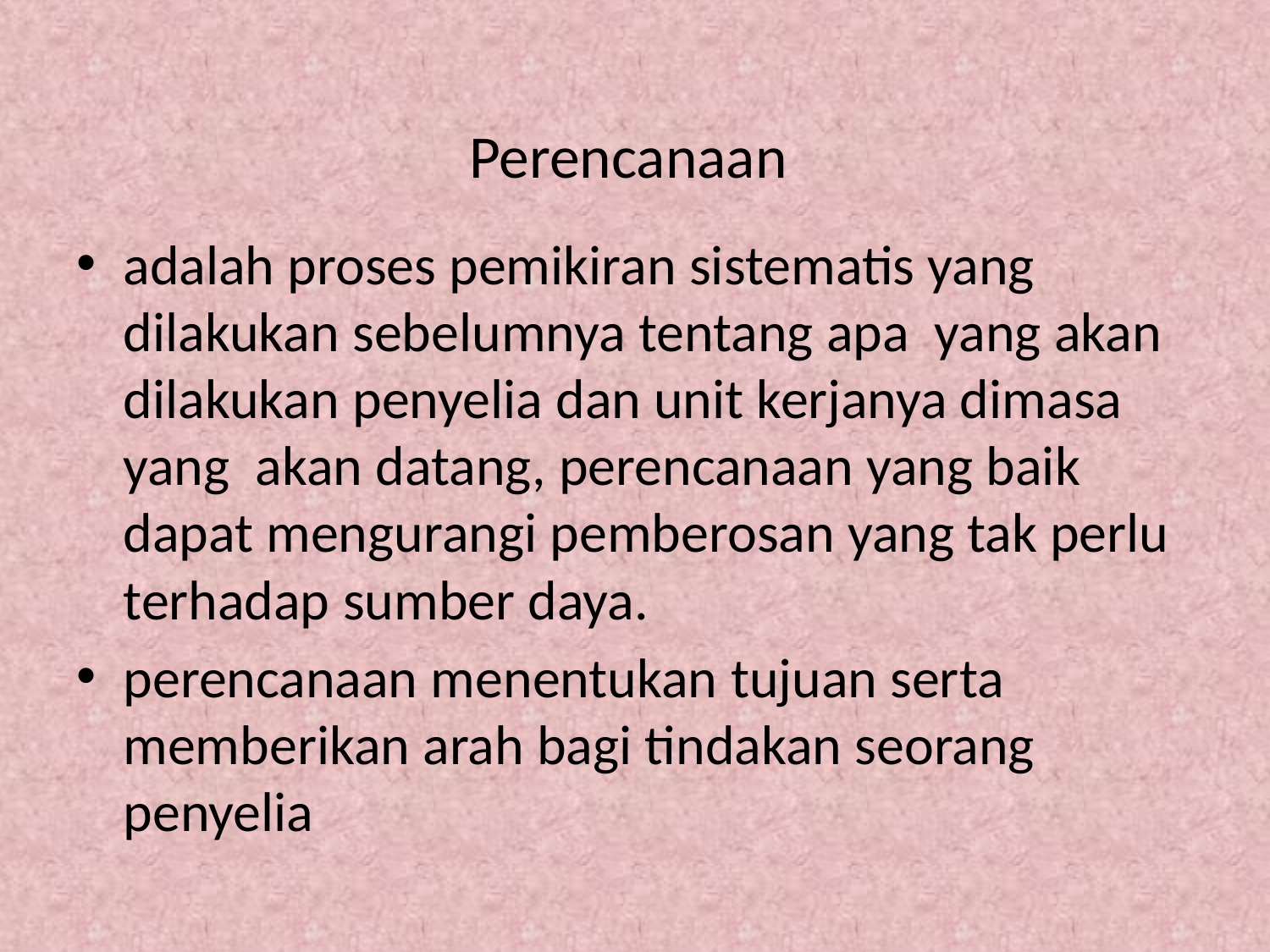

# Perencanaan
adalah proses pemikiran sistematis yang dilakukan sebelumnya tentang apa  yang akan dilakukan penyelia dan unit kerjanya dimasa yang  akan datang, perencanaan yang baik dapat mengurangi pemberosan yang tak perlu terhadap sumber daya.
perencanaan menentukan tujuan serta memberikan arah bagi tindakan seorang penyelia